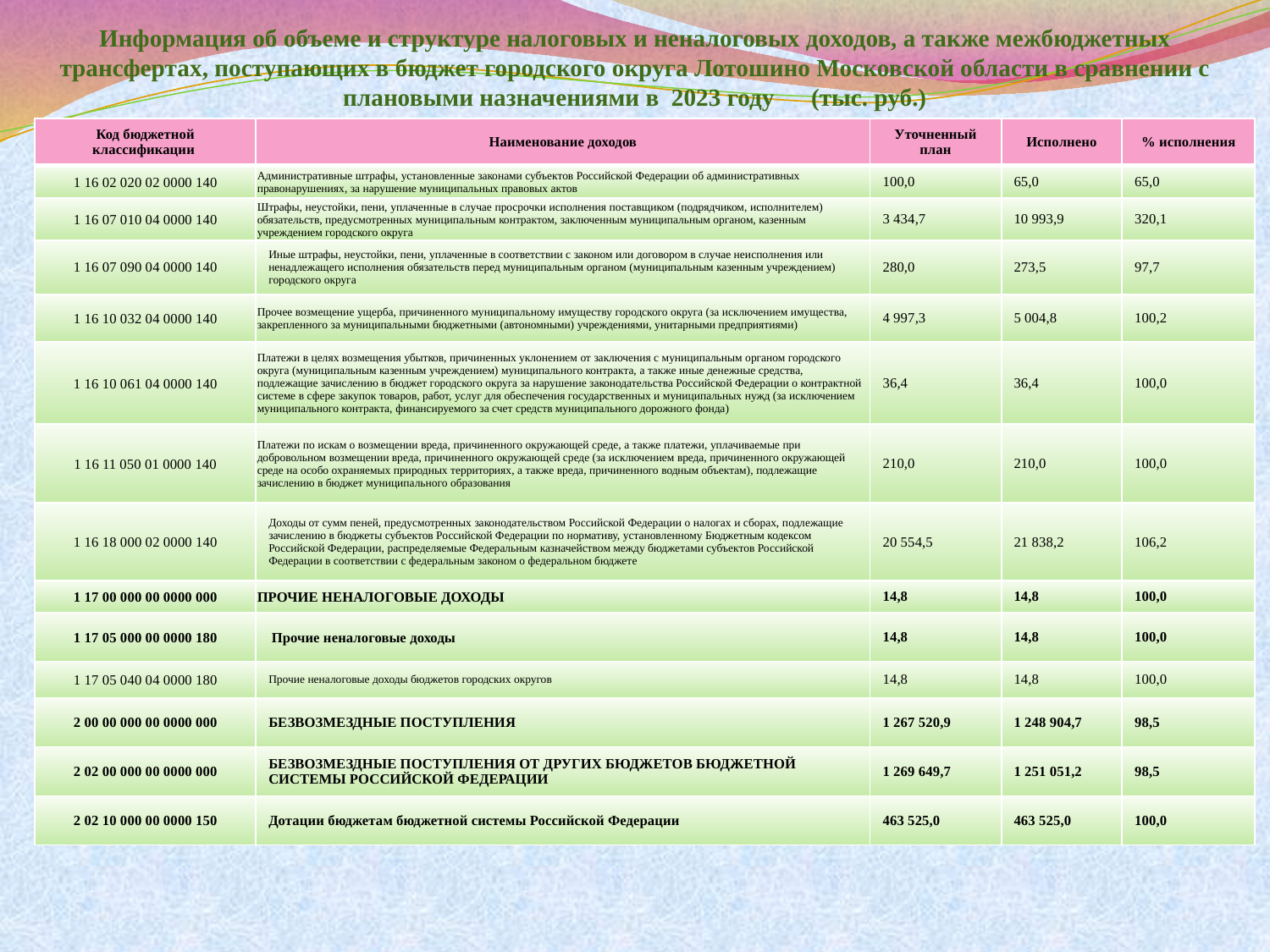

Информация об объеме и структуре налоговых и неналоговых доходов, а также межбюджетных трансфертах, поступающих в бюджет городского округа Лотошино Московской области в сравнении с плановыми назначениями в  2023 году      (тыс. руб.)
| Код бюджетной классификации | Наименование доходов | Уточненный план | Исполнено | % исполнения |
| --- | --- | --- | --- | --- |
| 1 16 02 020 02 0000 140 | Административные штрафы, установленные законами субъектов Российской Федерации об административных правонарушениях, за нарушение муниципальных правовых актов | 100,0 | 65,0 | 65,0 |
| 1 16 07 010 04 0000 140 | Штрафы, неустойки, пени, уплаченные в случае просрочки исполнения поставщиком (подрядчиком, исполнителем) обязательств, предусмотренных муниципальным контрактом, заключенным муниципальным органом, казенным учреждением городского округа | 3 434,7 | 10 993,9 | 320,1 |
| 1 16 07 090 04 0000 140 | Иные штрафы, неустойки, пени, уплаченные в соответствии с законом или договором в случае неисполнения или ненадлежащего исполнения обязательств перед муниципальным органом (муниципальным казенным учреждением) городского округа | 280,0 | 273,5 | 97,7 |
| 1 16 10 032 04 0000 140 | Прочее возмещение ущерба, причиненного муниципальному имуществу городского округа (за исключением имущества, закрепленного за муниципальными бюджетными (автономными) учреждениями, унитарными предприятиями) | 4 997,3 | 5 004,8 | 100,2 |
| 1 16 10 061 04 0000 140 | Платежи в целях возмещения убытков, причиненных уклонением от заключения с муниципальным органом городского округа (муниципальным казенным учреждением) муниципального контракта, а также иные денежные средства, подлежащие зачислению в бюджет городского округа за нарушение законодательства Российской Федерации о контрактной системе в сфере закупок товаров, работ, услуг для обеспечения государственных и муниципальных нужд (за исключением муниципального контракта, финансируемого за счет средств муниципального дорожного фонда) | 36,4 | 36,4 | 100,0 |
| 1 16 11 050 01 0000 140 | Платежи по искам о возмещении вреда, причиненного окружающей среде, а также платежи, уплачиваемые при добровольном возмещении вреда, причиненного окружающей среде (за исключением вреда, причиненного окружающей среде на особо охраняемых природных территориях, а также вреда, причиненного водным объектам), подлежащие зачислению в бюджет муниципального образования | 210,0 | 210,0 | 100,0 |
| 1 16 18 000 02 0000 140 | Доходы от сумм пеней, предусмотренных законодательством Российской Федерации о налогах и сборах, подлежащие зачислению в бюджеты субъектов Российской Федерации по нормативу, установленному Бюджетным кодексом Российской Федерации, распределяемые Федеральным казначейством между бюджетами субъектов Российской Федерации в соответствии с федеральным законом о федеральном бюджете | 20 554,5 | 21 838,2 | 106,2 |
| 1 17 00 000 00 0000 000 | ПРОЧИЕ НЕНАЛОГОВЫЕ ДОХОДЫ | 14,8 | 14,8 | 100,0 |
| 1 17 05 000 00 0000 180 | Прочие неналоговые доходы | 14,8 | 14,8 | 100,0 |
| 1 17 05 040 04 0000 180 | Прочие неналоговые доходы бюджетов городских округов | 14,8 | 14,8 | 100,0 |
| 2 00 00 000 00 0000 000 | БЕЗВОЗМЕЗДНЫЕ ПОСТУПЛЕНИЯ | 1 267 520,9 | 1 248 904,7 | 98,5 |
| 2 02 00 000 00 0000 000 | БЕЗВОЗМЕЗДНЫЕ ПОСТУПЛЕНИЯ ОТ ДРУГИХ БЮДЖЕТОВ БЮДЖЕТНОЙ СИСТЕМЫ РОССИЙСКОЙ ФЕДЕРАЦИИ | 1 269 649,7 | 1 251 051,2 | 98,5 |
| 2 02 10 000 00 0000 150 | Дотации бюджетам бюджетной системы Российской Федерации | 463 525,0 | 463 525,0 | 100,0 |